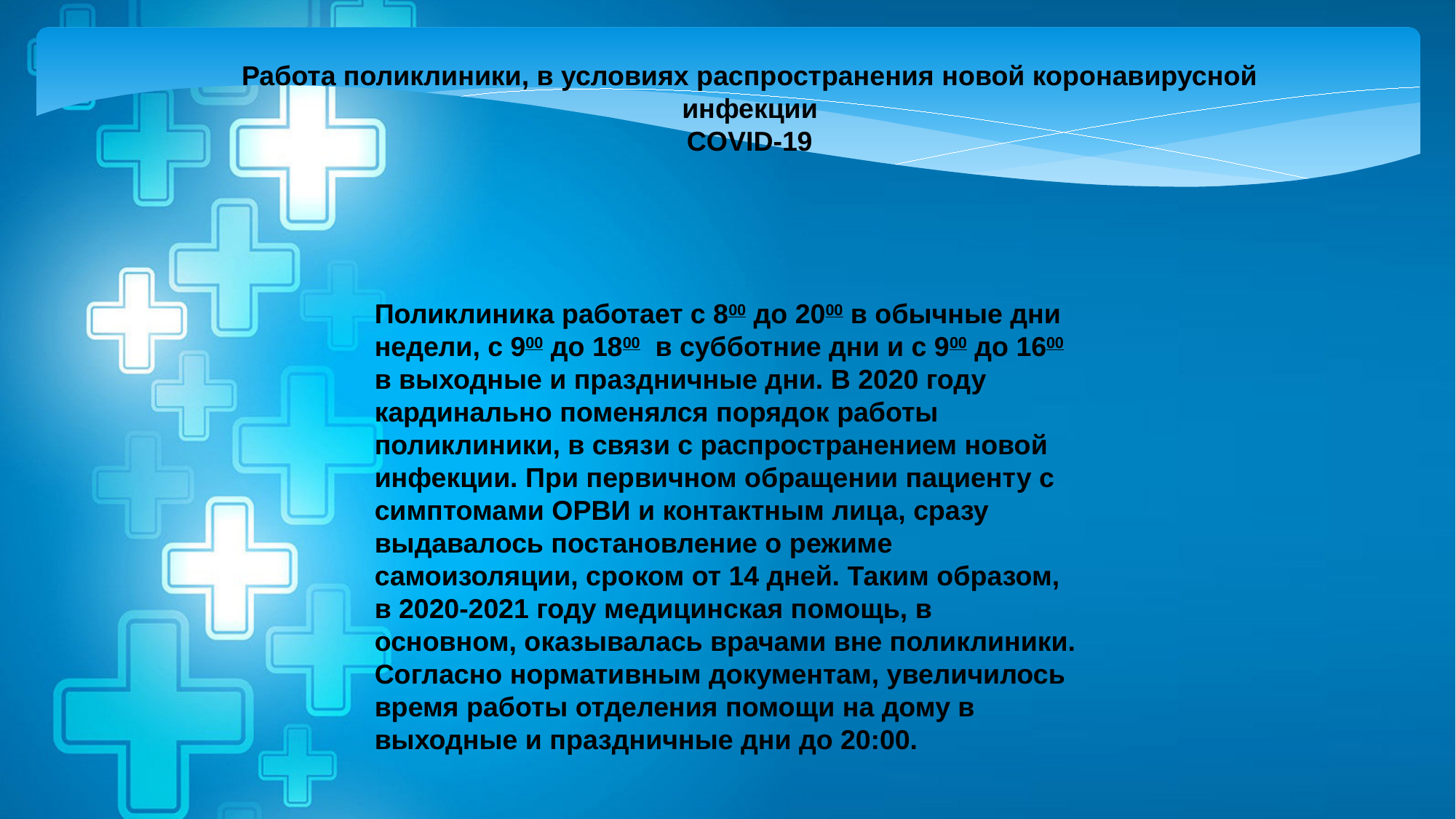

Работа поликлиники, в условиях распространения новой коронавирусной инфекции
COVID-19
Поликлиника работает с 800 до 2000 в обычные дни недели, с 900 до 1800  в субботние дни и с 900 до 1600 в выходные и праздничные дни. В 2020 году кардинально поменялся порядок работы поликлиники, в связи с распространением новой инфекции. При первичном обращении пациенту с симптомами ОРВИ и контактным лица, сразу выдавалось постановление о режиме самоизоляции, сроком от 14 дней. Таким образом, в 2020-2021 году медицинская помощь, в основном, оказывалась врачами вне поликлиники. Согласно нормативным документам, увеличилось время работы отделения помощи на дому в выходные и праздничные дни до 20:00.